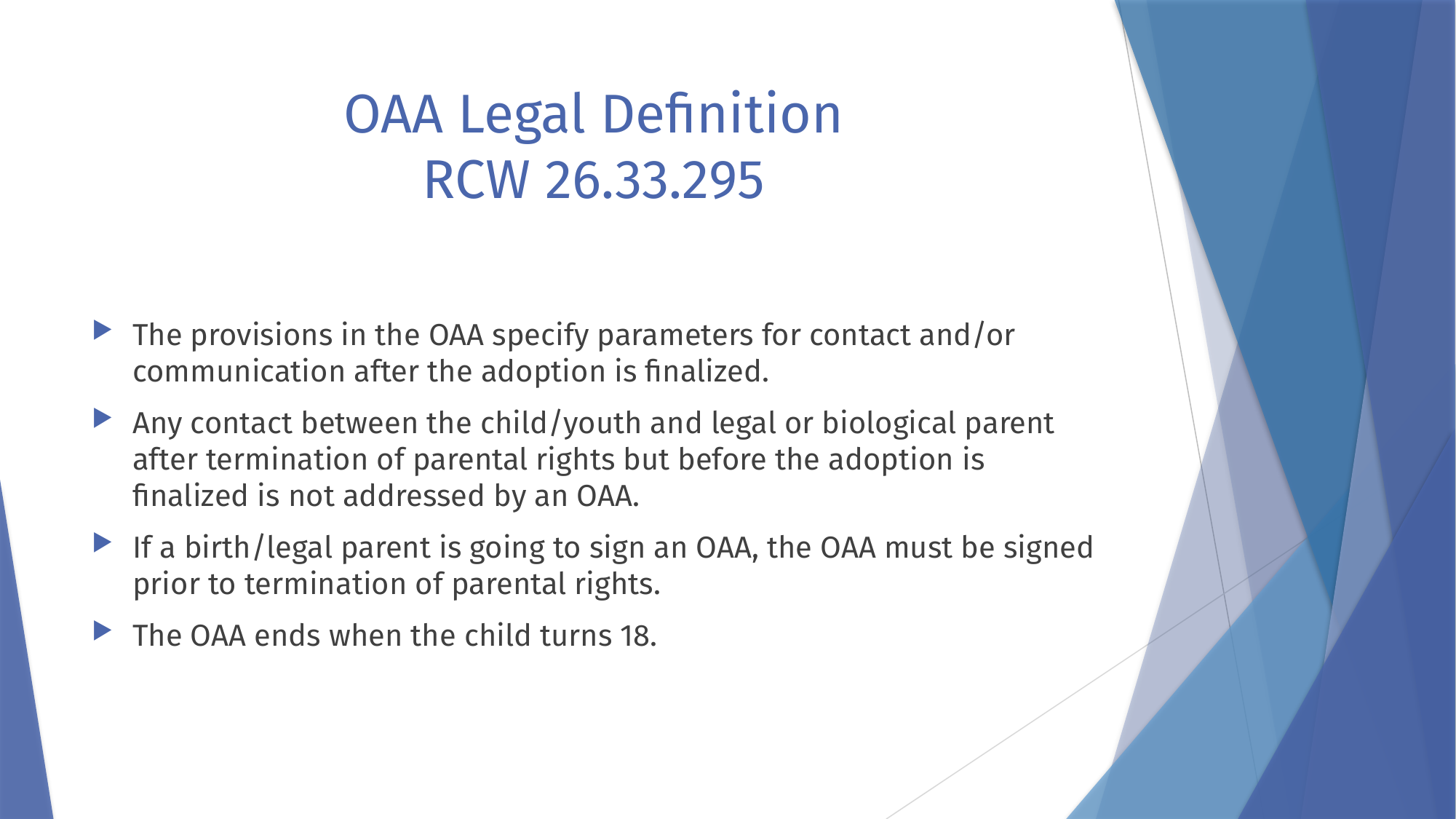

# OAA Legal Definition RCW 26.33.295

The provisions in the OAA specify parameters for contact and/or communication after the adoption is finalized.
Any contact between the child/youth and legal or biological parent after termination of parental rights but before the adoption is finalized is not addressed by an OAA.
If a birth/legal parent is going to sign an OAA, the OAA must be signed prior to termination of parental rights.
The OAA ends when the child turns 18.